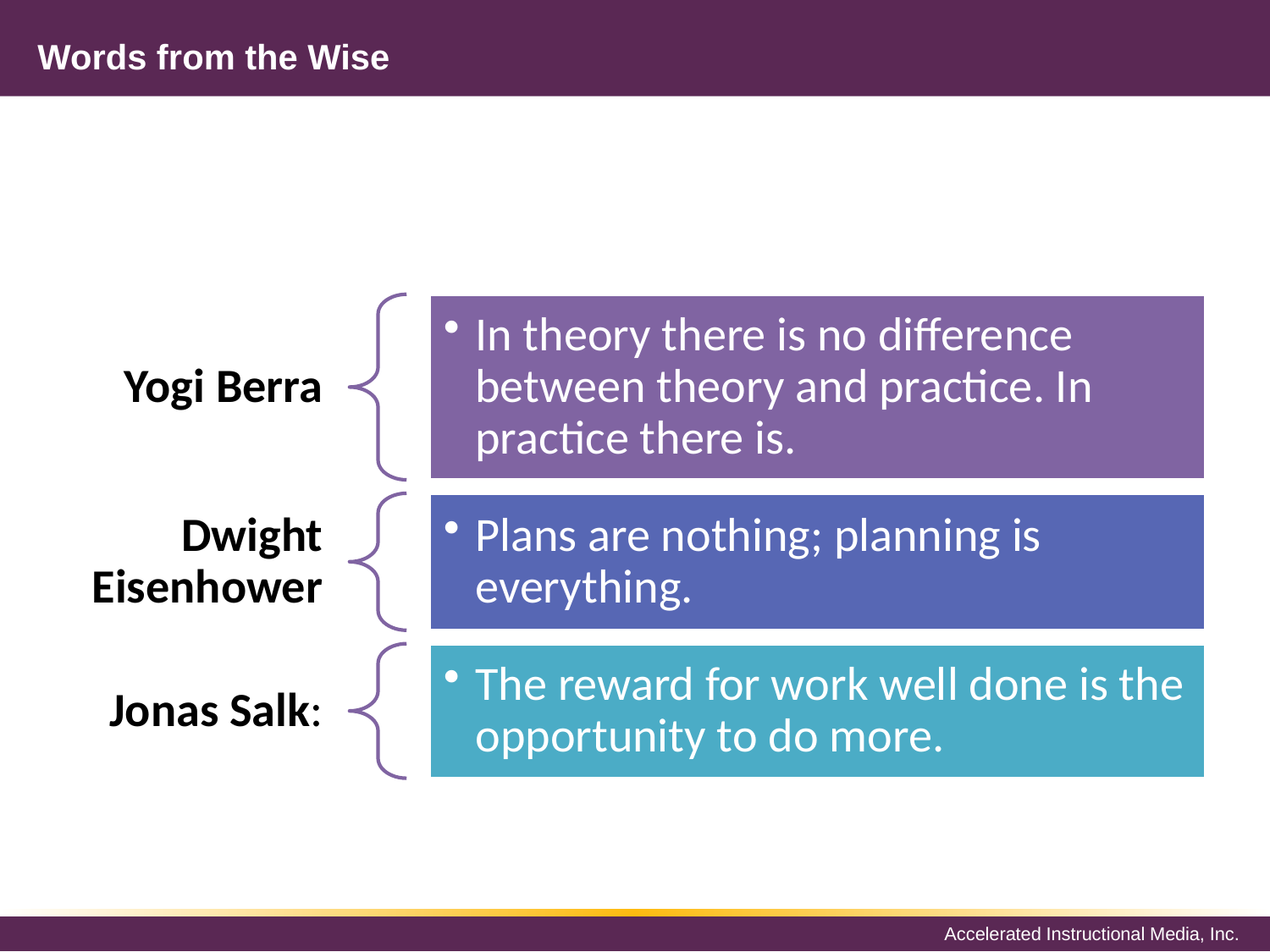

# Words from the Wise

In theory there is no difference between theory and practice. In practice there is.
Yogi Berra

Plans are nothing; planning is everything.
Dwight Eisenhower

The reward for work well done is the opportunity to do more.
Jonas Salk: